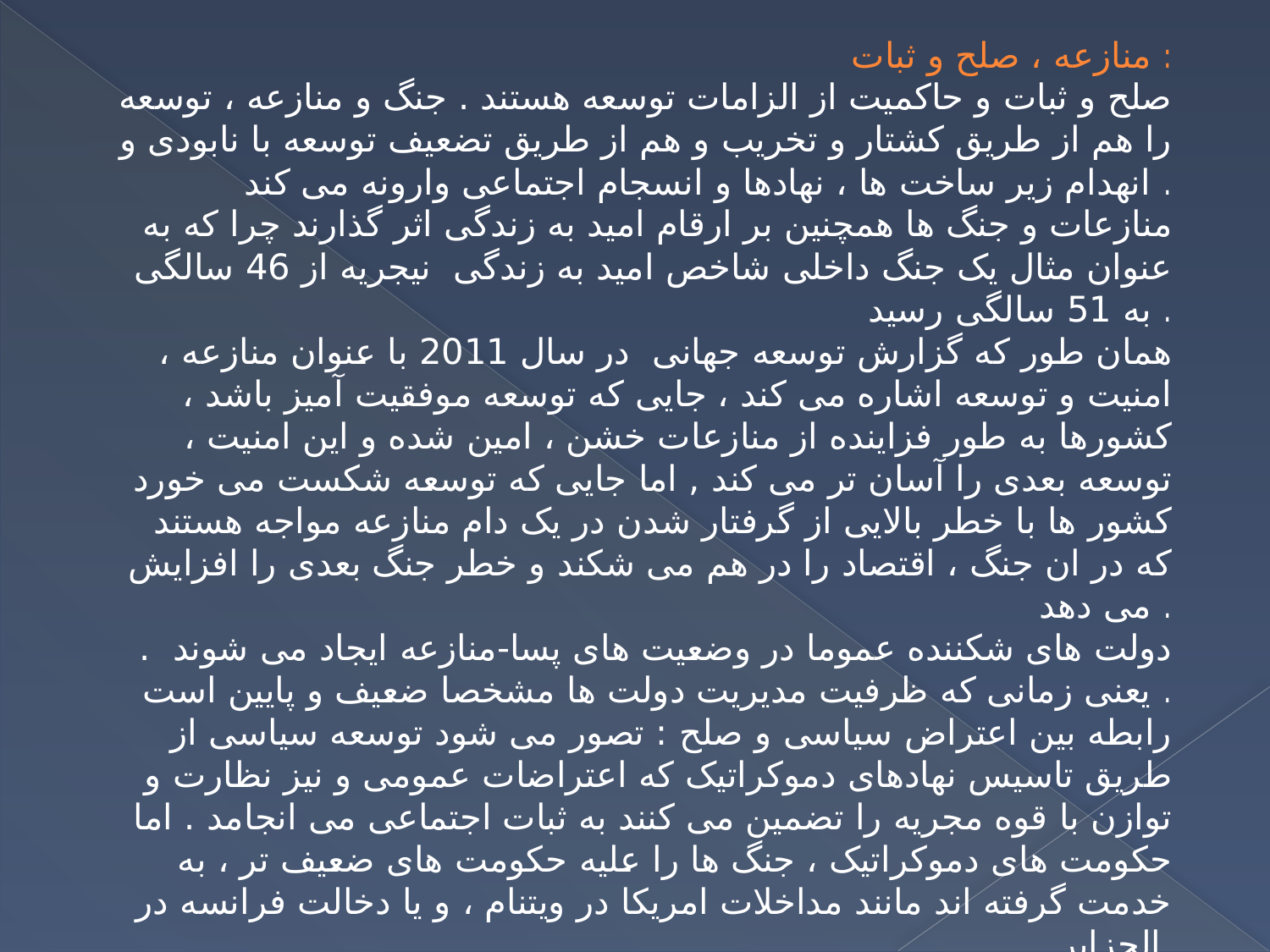

منازعه ، صلح و ثبات :
صلح و ثبات و حاکمیت از الزامات توسعه هستند . جنگ و منازعه ، توسعه را هم از طریق کشتار و تخریب و هم از طریق تضعیف توسعه با نابودی و انهدام زیر ساخت ها ، نهادها و انسجام اجتماعی وارونه می کند .
منازعات و جنگ ها همچنین بر ارقام امید به زندگی اثر گذارند چرا که به عنوان مثال یک جنگ داخلی شاخص امید به زندگی  نیجریه از 46 سالگی به 51 سالگی رسید .
همان طور که گزارش توسعه جهانی  در سال 2011 با عنوان منازعه ، امنیت و توسعه اشاره می کند ، جایی که توسعه موفقیت آمیز باشد ، کشورها به طور فزاینده از منازعات خشن ، امین شده و این امنیت ، توسعه بعدی را آسان تر می کند , اما جایی که توسعه شکست می خورد کشور ها با خطر بالایی از گرفتار شدن در یک دام منازعه مواجه هستند که در ان جنگ ، اقتصاد را در هم می شکند و خطر جنگ بعدی را افزایش می دهد .
دولت های شکننده عموما در وضعیت های پسا-منازعه ایجاد می شوند  . یعنی زمانی که ظرفیت مدیریت دولت ها مشخصا ضعیف و پایین است .
رابطه بین اعتراض سیاسی و صلح : تصور می شود توسعه سیاسی از طریق تاسیس نهادهای دموکراتیک که اعتراضات عمومی و نیز نظارت و توازن با قوه مجریه را تضمین می کنند به ثبات اجتماعی می انجامد . اما حکومت های دموکراتیک ، جنگ ها را علیه حکومت های ضعیف تر ، به خدمت گرفته اند مانند مداخلات امریکا در ویتنام ، و یا دخالت فرانسه در الجزایر
کشورهای تازه به استقلال رسیده – جنبش های جدایی طلبانه و استقلال طلبی از این دست هستند .